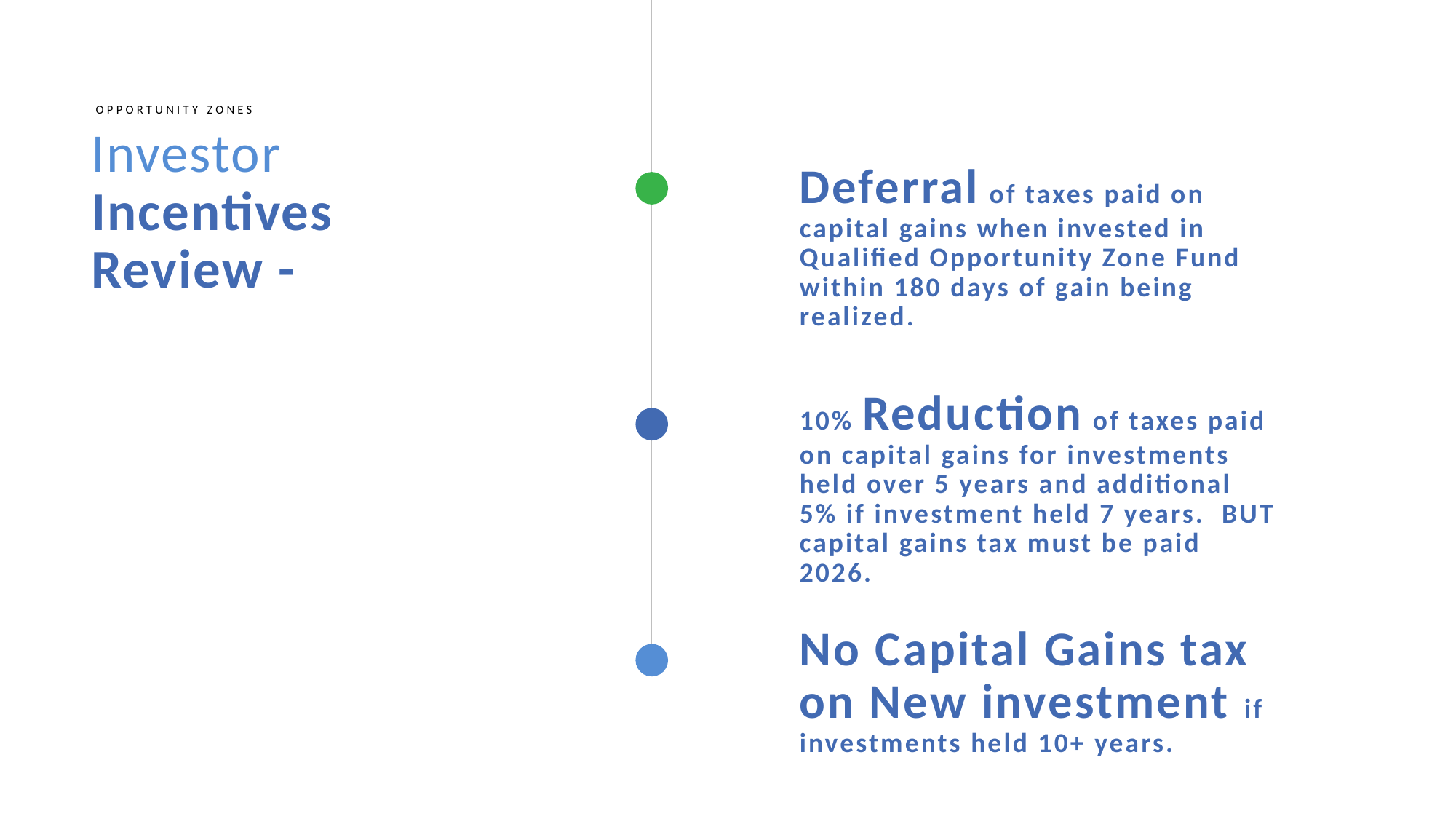

OPPORTUNITY ZONES
Investor Incentives
Review -
Deferral of taxes paid on capital gains when invested in Qualified Opportunity Zone Fund within 180 days of gain being realized.

10% Reduction of taxes paid on capital gains for investments held over 5 years and additional 5% if investment held 7 years.  BUT capital gains tax must be paid 2026.

No Capital Gains tax on New investment if investments held 10+ years.